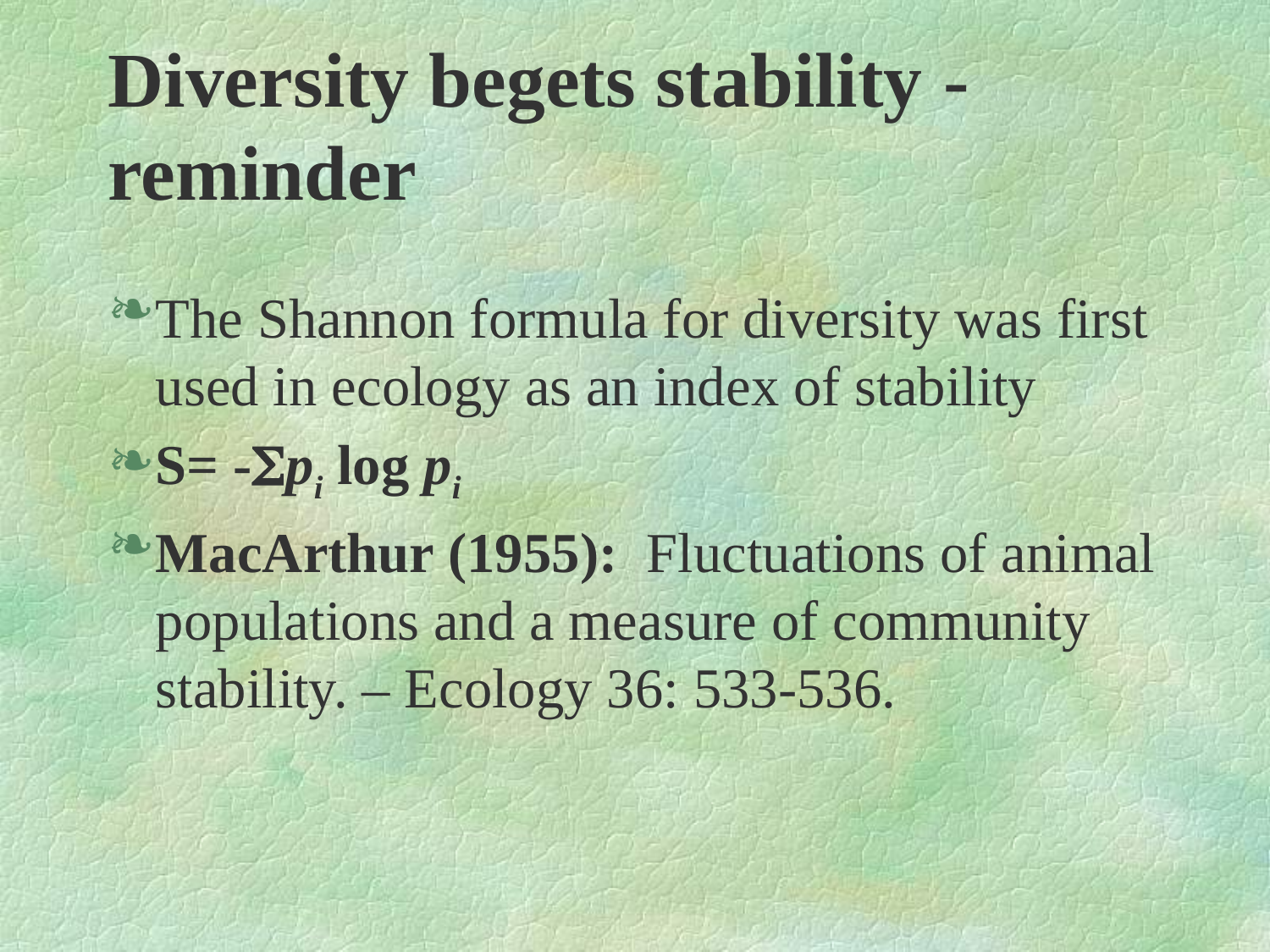

# Diversity begets stability -reminder
The Shannon formula for diversity was first used in ecology as an index of stability
S= -Σpi log pi
MacArthur (1955):  Fluctuations of animal populations and a measure of community stability. – Ecology 36: 533-536.